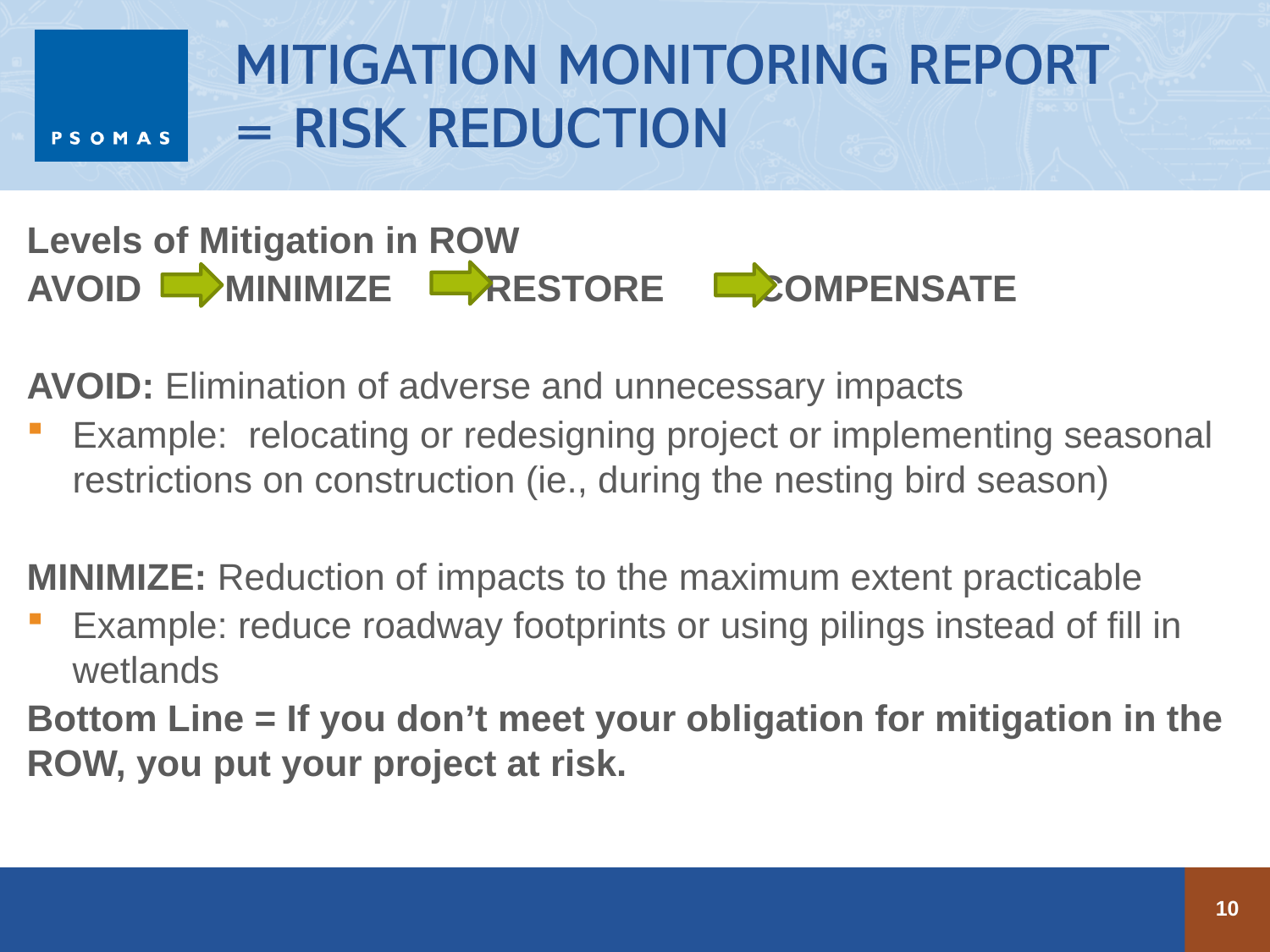

# Mitigation monitoring report = risk reduction
Levels of Mitigation in ROW
AVOID        MINIMIZE         RESTORE         COMPENSATE

AVOID: Elimination of adverse and unnecessary impacts
Example:  relocating or redesigning project or implementing seasonal restrictions on construction (ie., during the nesting bird season)

MINIMIZE: Reduction of impacts to the maximum extent practicable
Example: reduce roadway footprints or using pilings instead of fill in wetlands
Bottom Line = If you don’t meet your obligation for mitigation in the ROW, you put your project at risk.

10